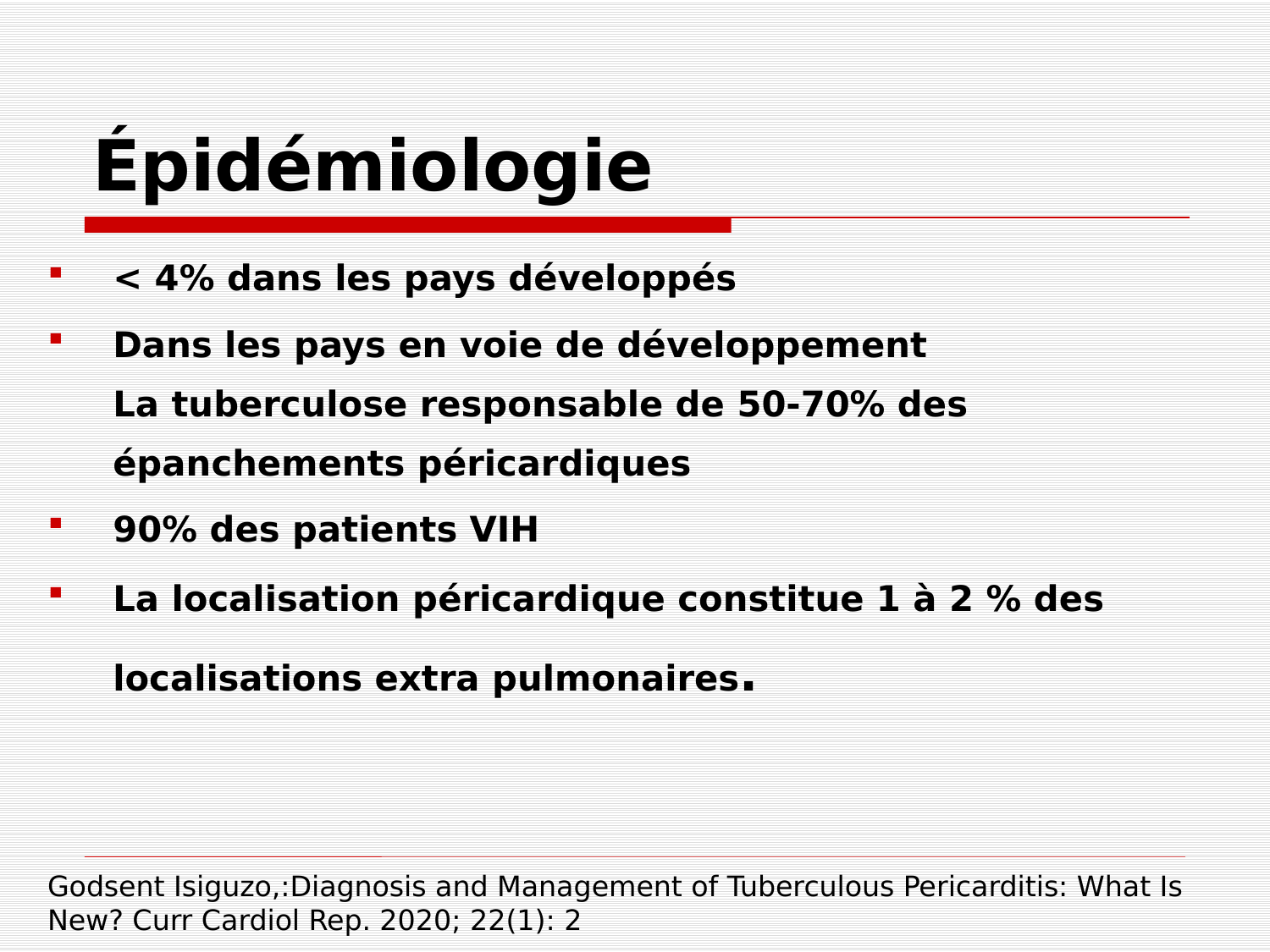

# Épidémiologie

< 4% dans les pays développés
Dans les pays en voie de développement
La tuberculose responsable de 50-70% des épanchements péricardiques
90% des patients VIH
La localisation péricardique constitue 1 à 2 % des localisations extra pulmonaires.

Godsent Isiguzo,:Diagnosis and Management of Tuberculous Pericarditis: What Is New? Curr Cardiol Rep. 2020; 22(1): 2